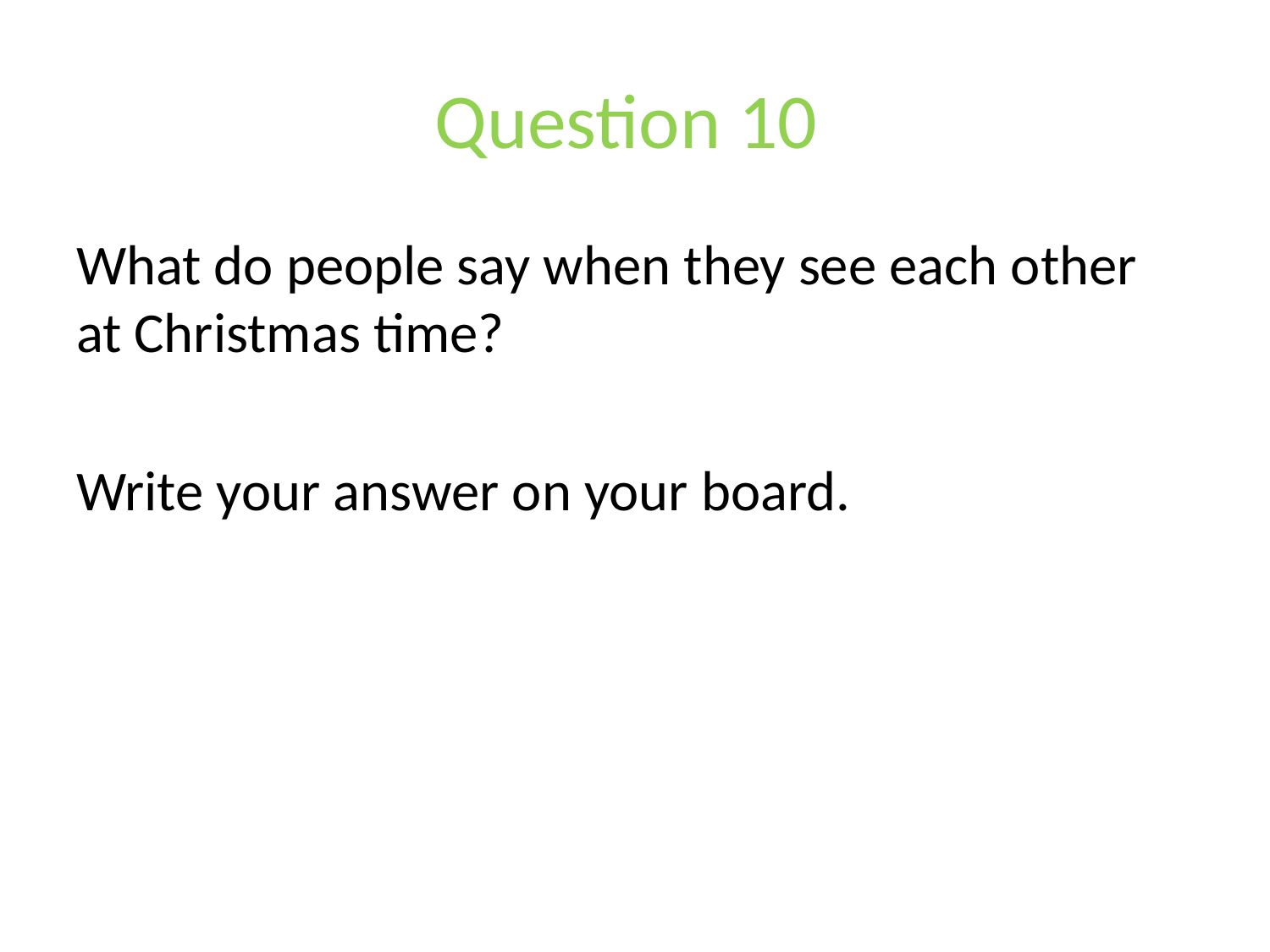

# Question 10
What do people say when they see each other at Christmas time?

Write your answer on your board.